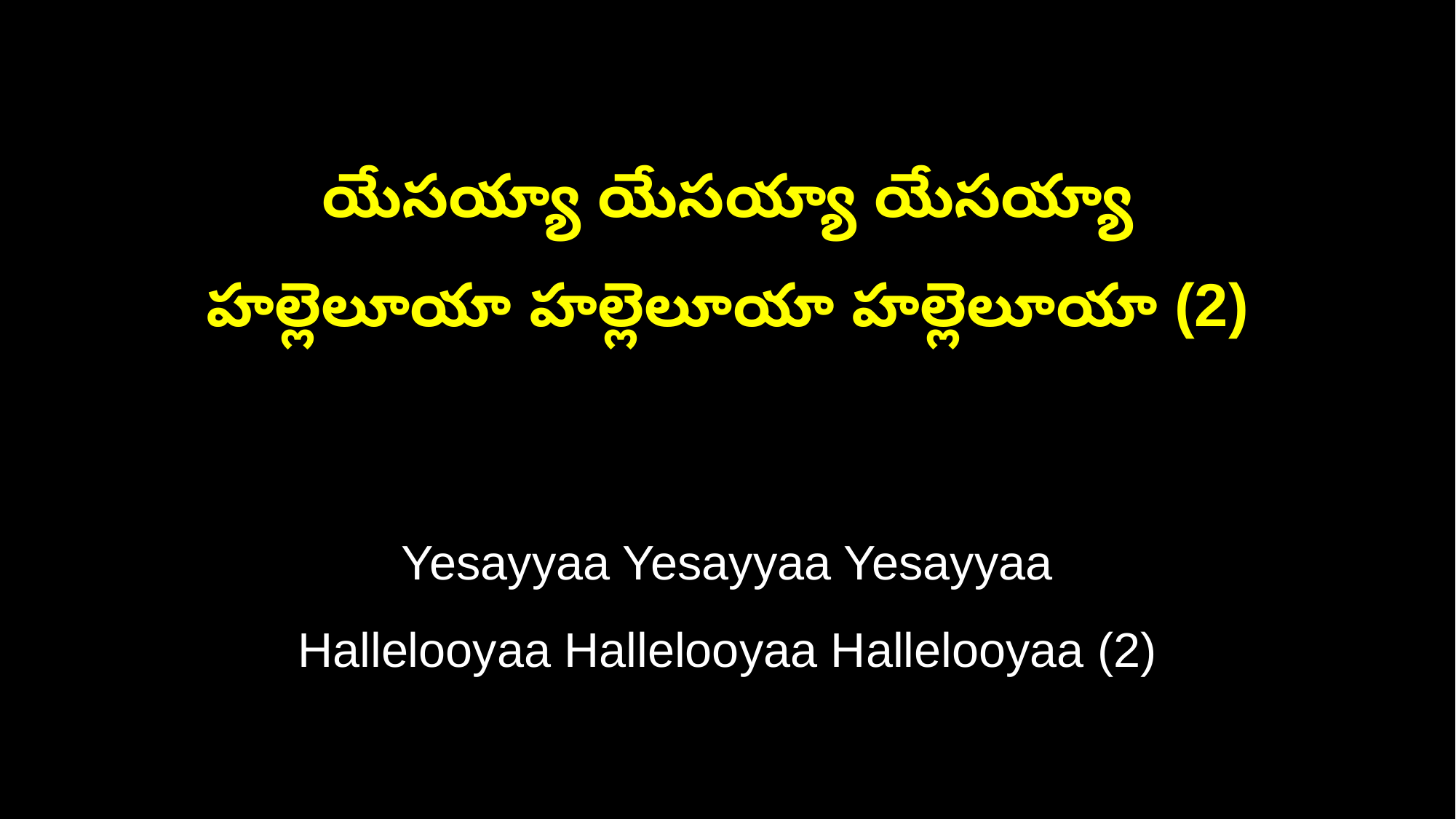

యేసయ్యా యేసయ్యా యేసయ్యా
హల్లెలూయా హల్లెలూయా హల్లెలూయా (2)
Yesayyaa Yesayyaa Yesayyaa
Hallelooyaa Hallelooyaa Hallelooyaa (2)